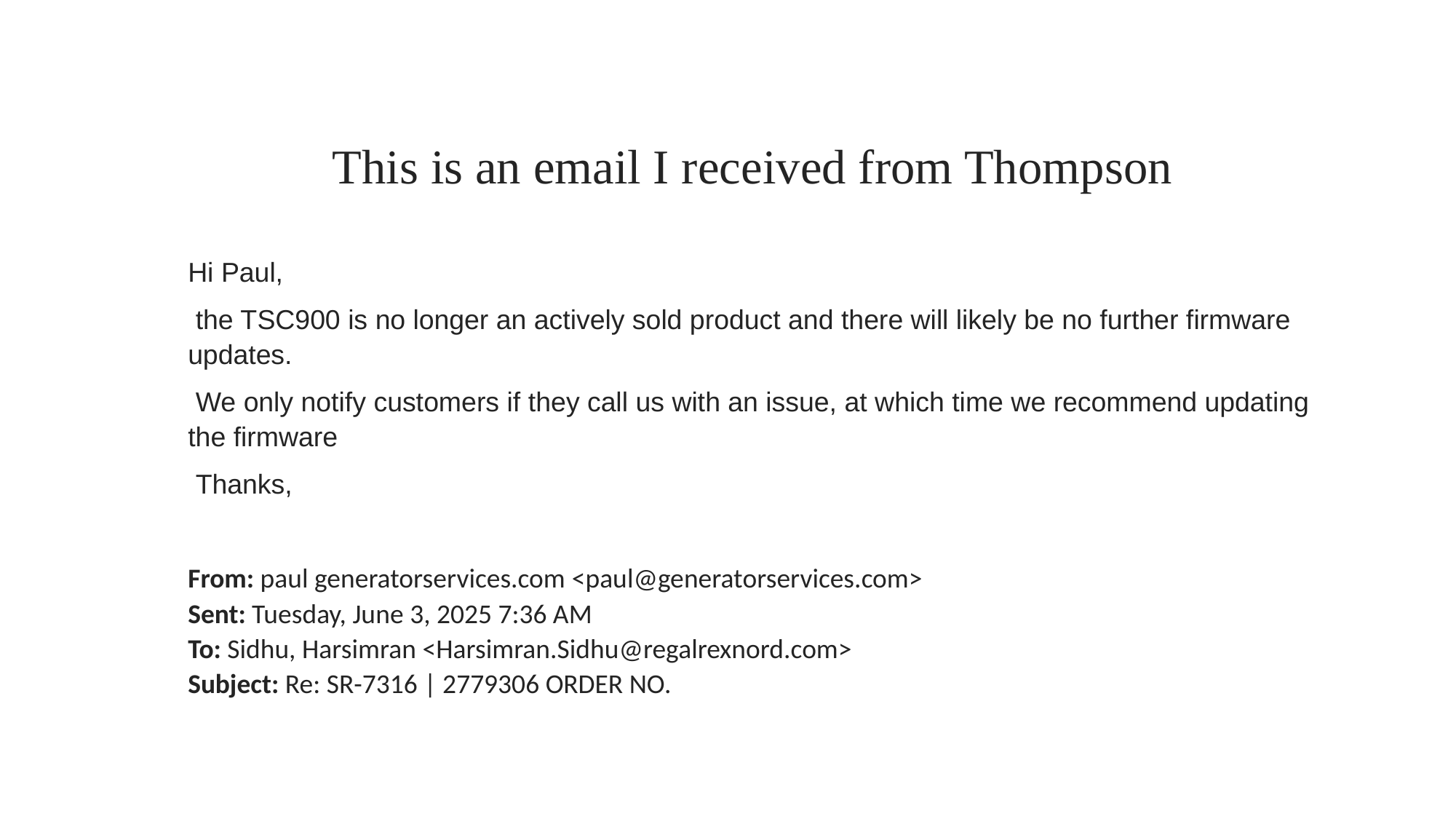

This is an email I received from Thompson

Hi Paul,
 the TSC900 is no longer an actively sold product and there will likely be no further firmware updates.
 We only notify customers if they call us with an issue, at which time we recommend updating the firmware
 Thanks,

From: paul generatorservices.com <paul@generatorservices.com>
Sent: Tuesday, June 3, 2025 7:36 AM
To: Sidhu, Harsimran <Harsimran.Sidhu@regalrexnord.com>
Subject: Re: SR-7316 | 2779306 ORDER NO.